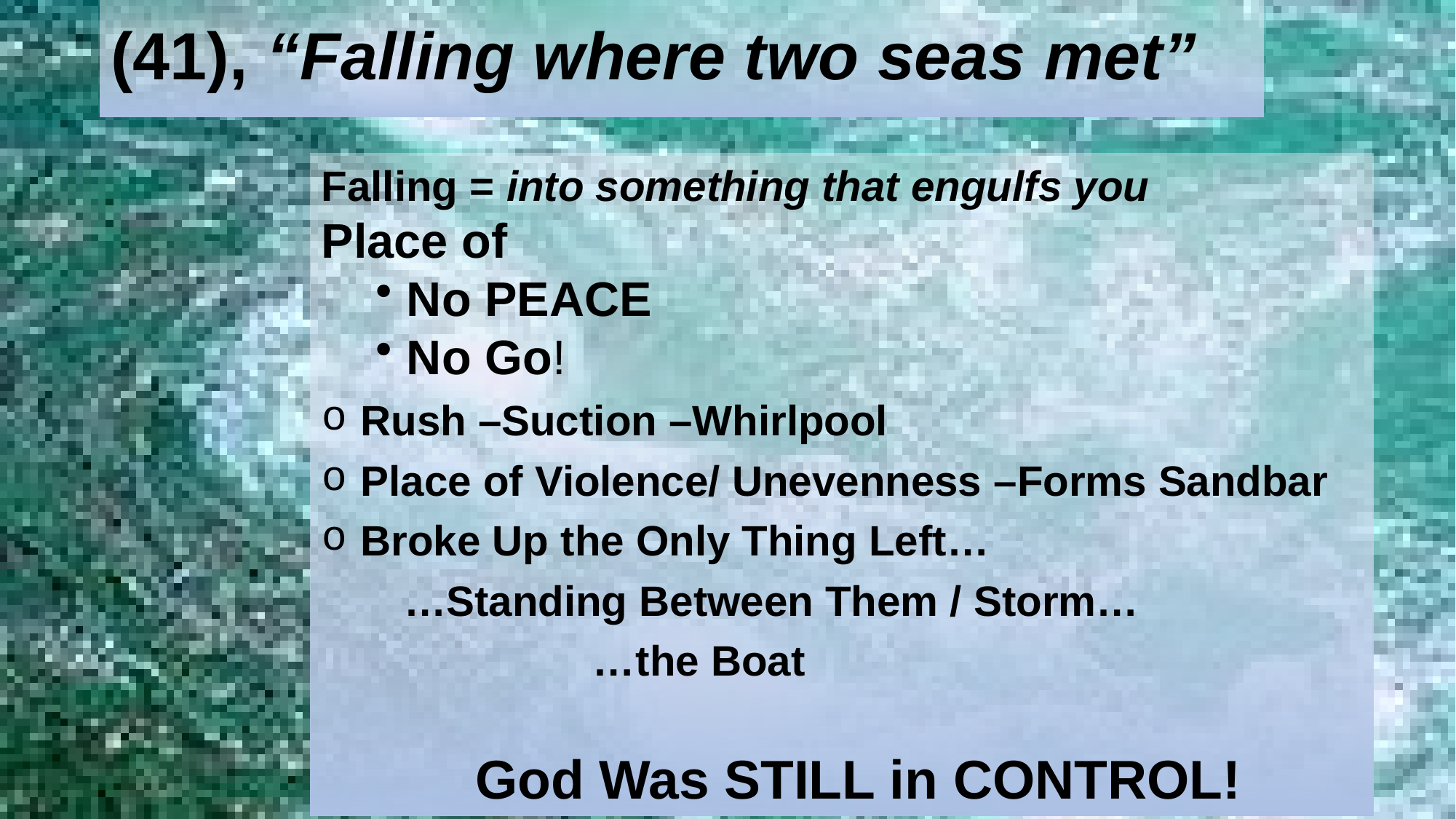

# (41), “Falling where two seas met”
Falling = into something that engulfs you
Place of
 No PEACE
 No Go!
 Rush –Suction –Whirlpool
 Place of Violence/ Unevenness –Forms Sandbar
 Broke Up the Only Thing Left…
       …Standing Between Them / Storm…
                       …the Boat

             God Was STILL in CONTROL!